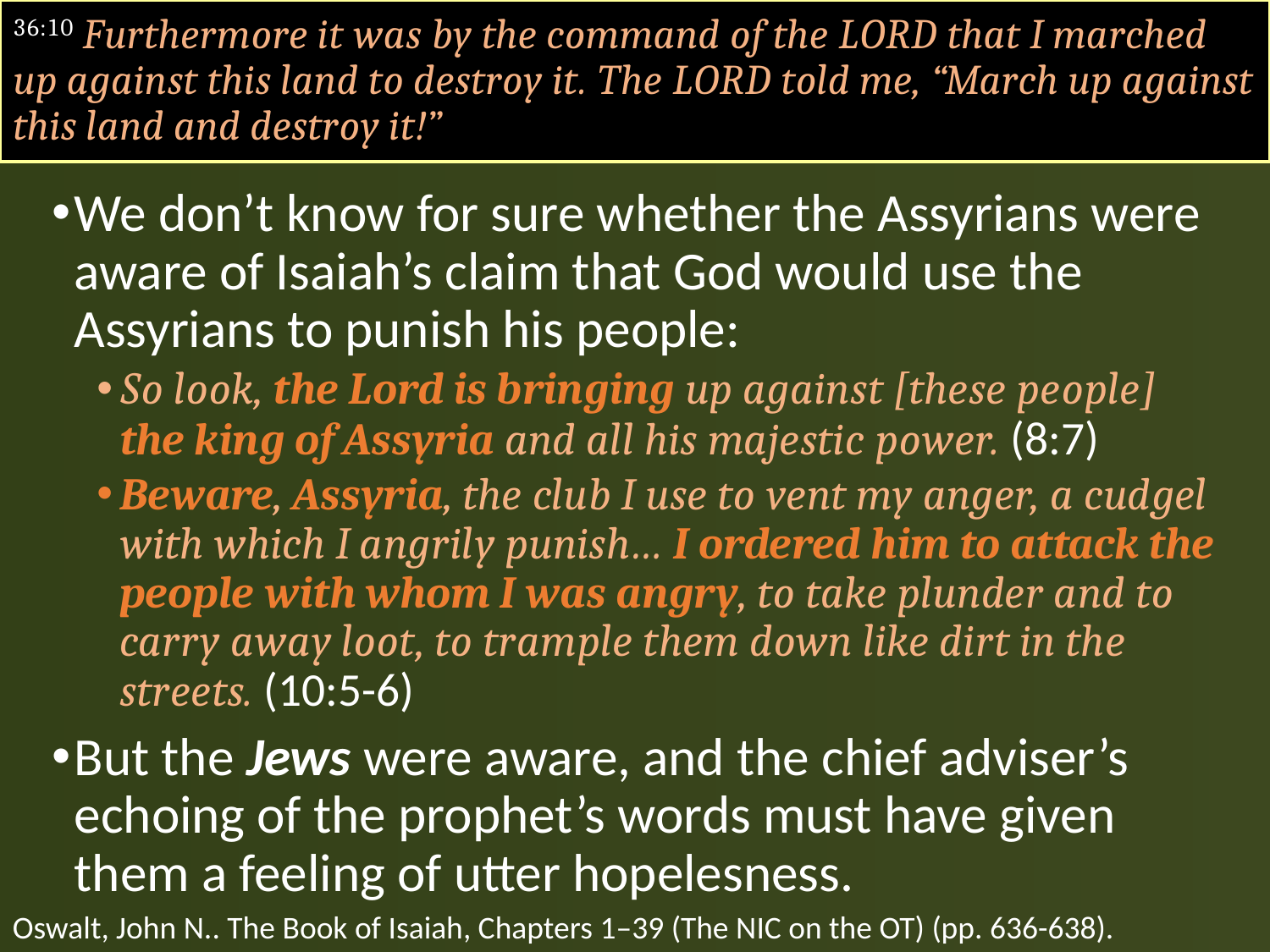

#
36:10 Furthermore it was by the command of the LORD that I marched up against this land to destroy it. The LORD told me, “March up against this land and destroy it!”
We don’t know for sure whether the Assyrians were aware of Isaiah’s claim that God would use the Assyrians to punish his people:
So look, the Lord is bringing up against [these people] the king of Assyria and all his majestic power. (8:7)
Beware, Assyria, the club I use to vent my anger, a cudgel with which I angrily punish… I ordered him to attack the people with whom I was angry, to take plunder and to carry away loot, to trample them down like dirt in the streets. (10:5-6)
But the Jews were aware, and the chief adviser’s echoing of the prophet’s words must have given them a feeling of utter hopelesness.
Oswalt, John N.. The Book of Isaiah, Chapters 1–39 (The NIC on the OT) (pp. 636-638).